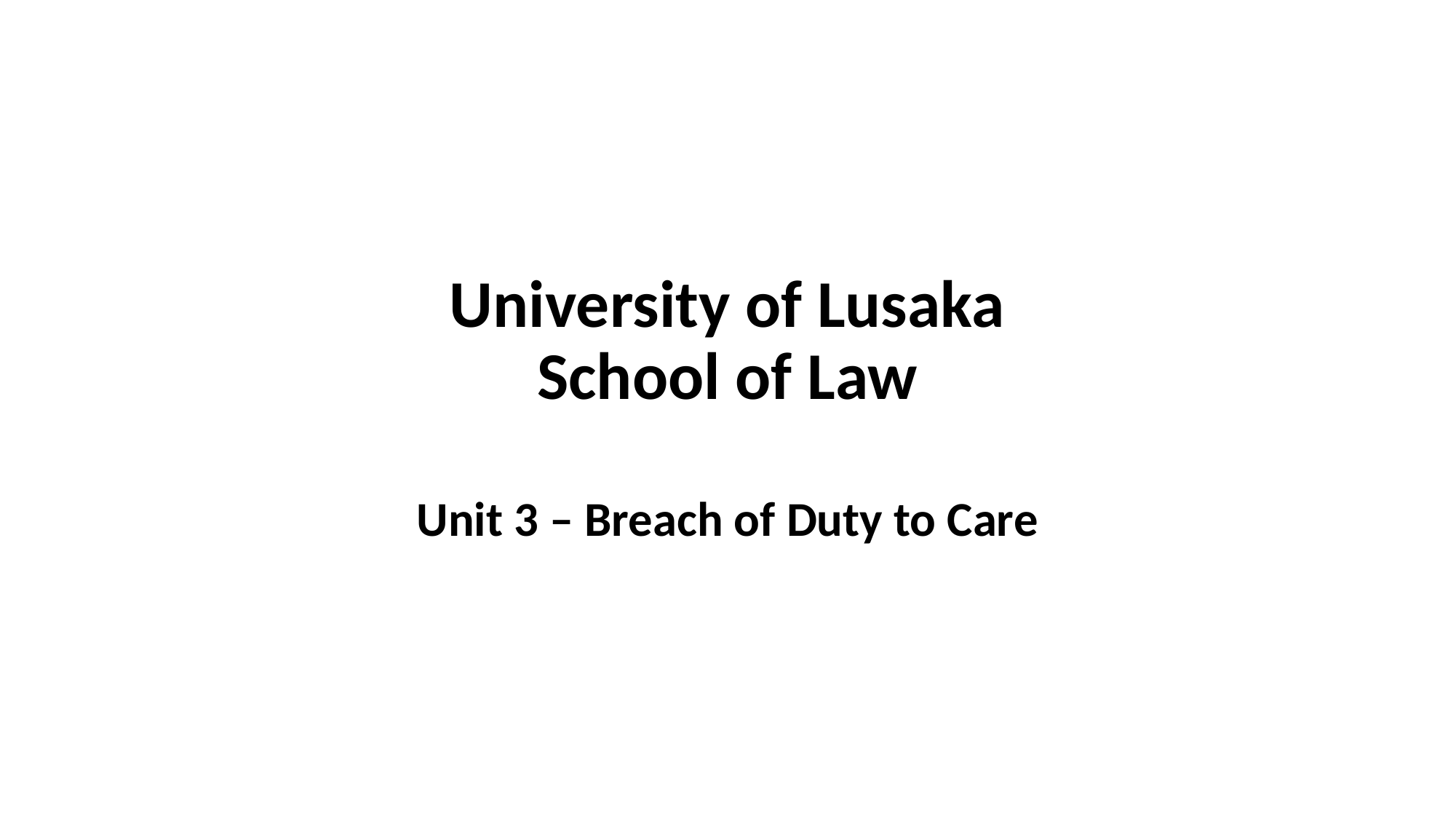

# University of Lusaka School of Law

Unit 3 – Breach of Duty to Care